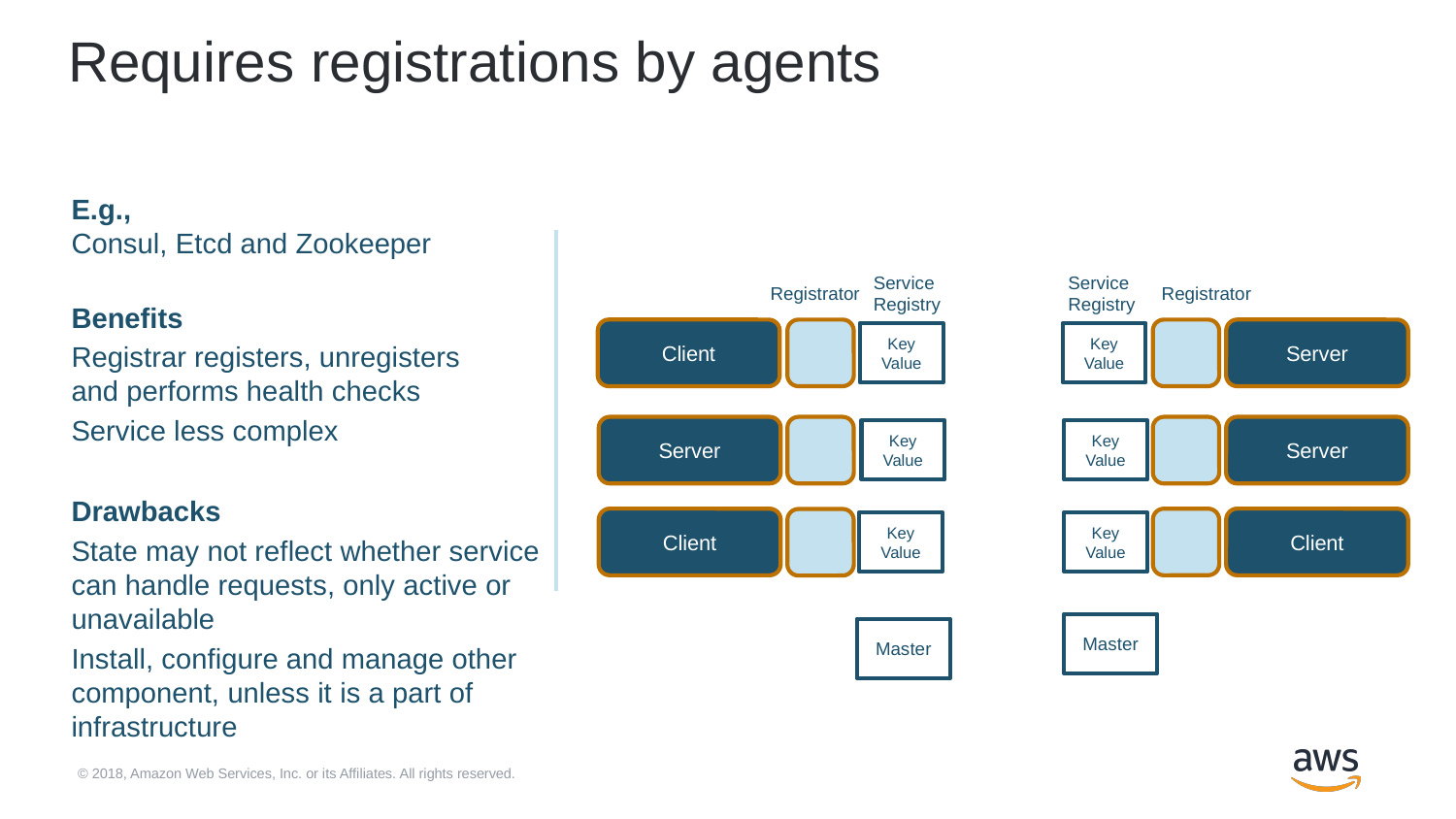

# Requires registrations by agents
E.g.,
Consul, Etcd and Zookeeper
Benefits
Registrar registers, unregisters
and performs health checks
Service less complex

Drawbacks
State may not reflect whether service can handle requests, only active or unavailable
Install, configure and manage other component, unless it is a part of infrastructure
Service Registry
Service Registry
Registrator
Registrator
Client

Server
Key Value
Key Value
Server

Server
Key Value
Key Value
Client

Client

Key Value
Key Value
Master
Master